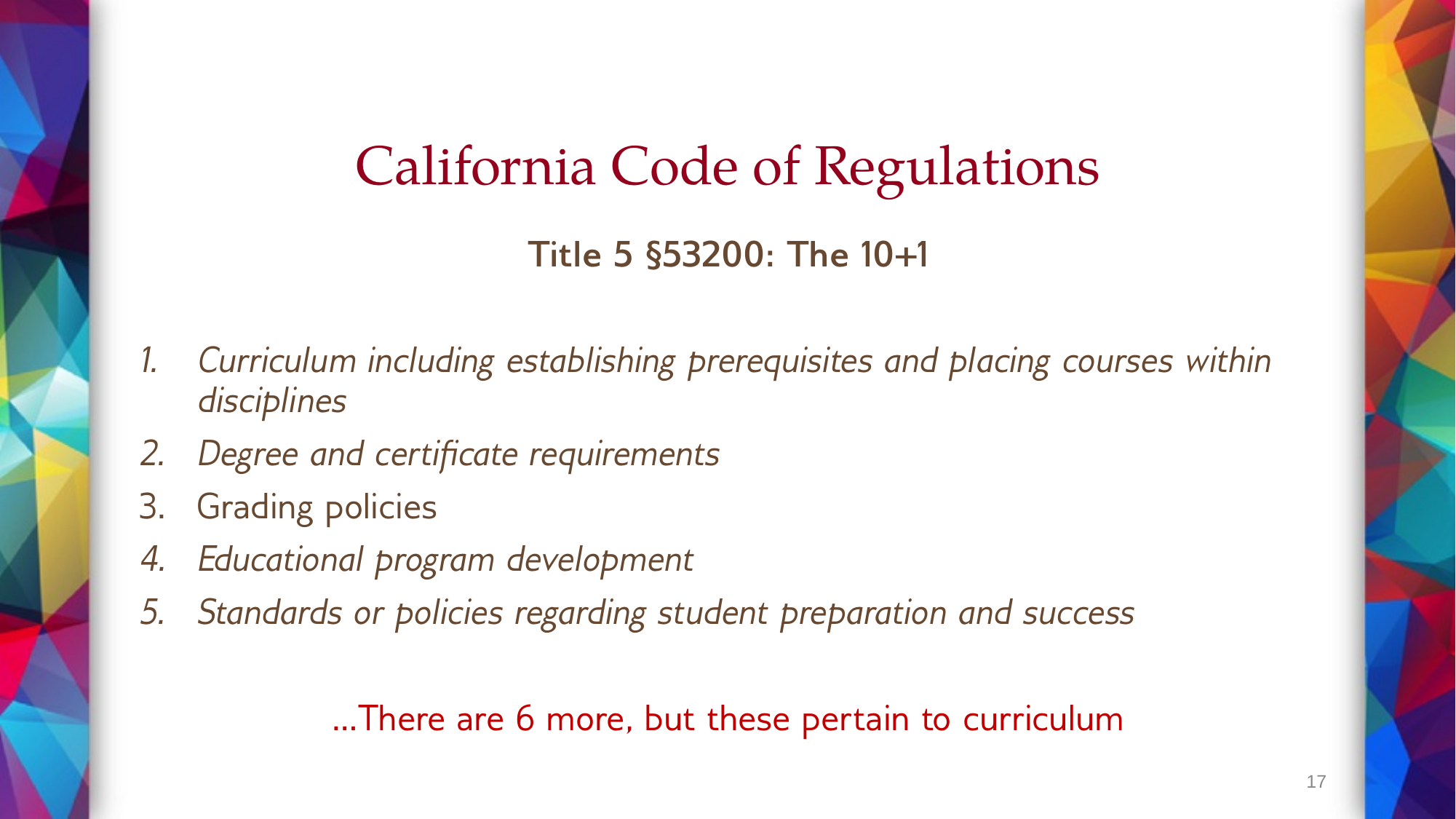

# California Code of Regulations
Title 5 §53200: The 10+1

Curriculum including establishing prerequisites and placing courses within disciplines
Degree and certificate requirements
Grading policies
Educational program development
Standards or policies regarding student preparation and success

…There are 6 more, but these pertain to curriculum